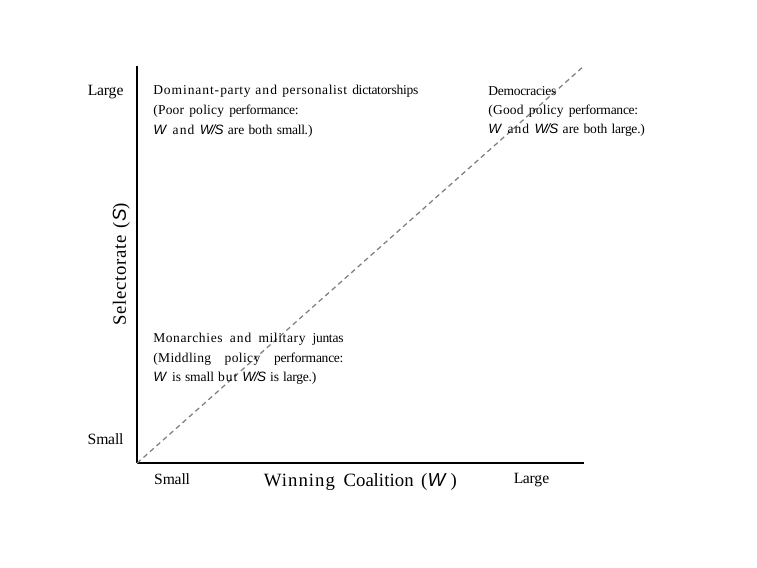

Dominant-party and personalist dictatorships (Poor policy performance:
W and W/S are both small.)
Large
Democracies
(Good policy performance:
W and W/S are both large.)
Selectorate (S)
Monarchies and military juntas (Middling policy performance: W is small but W/S is large.)
Small
Winning Coalition (W )
Large
Small